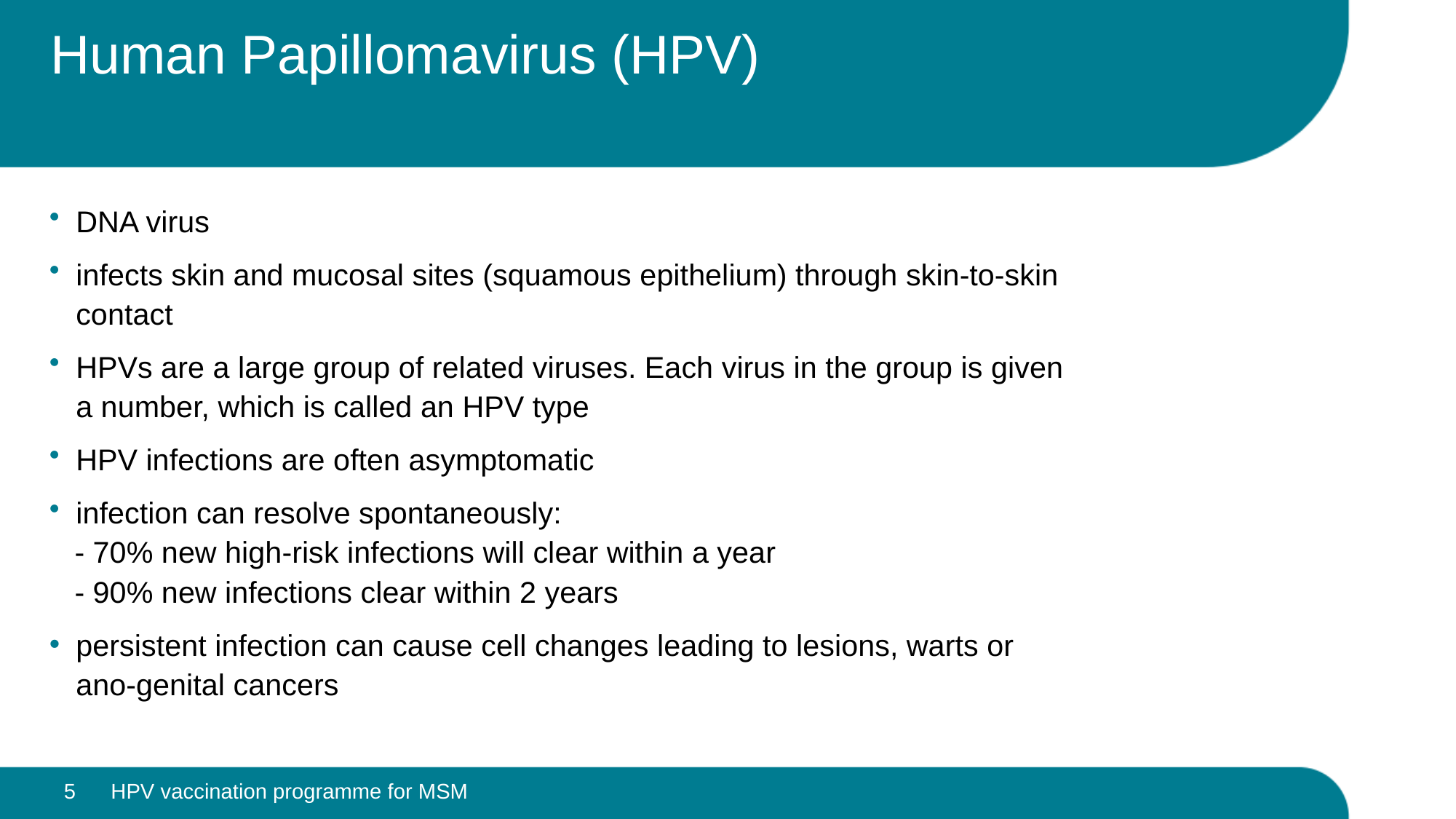

# Human Papillomavirus (HPV)
DNA virus
infects skin and mucosal sites (squamous epithelium) through skin-to-skin contact
HPVs are a large group of related viruses. Each virus in the group is given a number, which is called an HPV type
HPV infections are often asymptomatic
infection can resolve spontaneously:
   - 70% new high-risk infections will clear within a year
   - 90% new infections clear within 2 years
persistent infection can cause cell changes leading to lesions, warts or ano-genital cancers

5
HPV vaccination programme for MSM